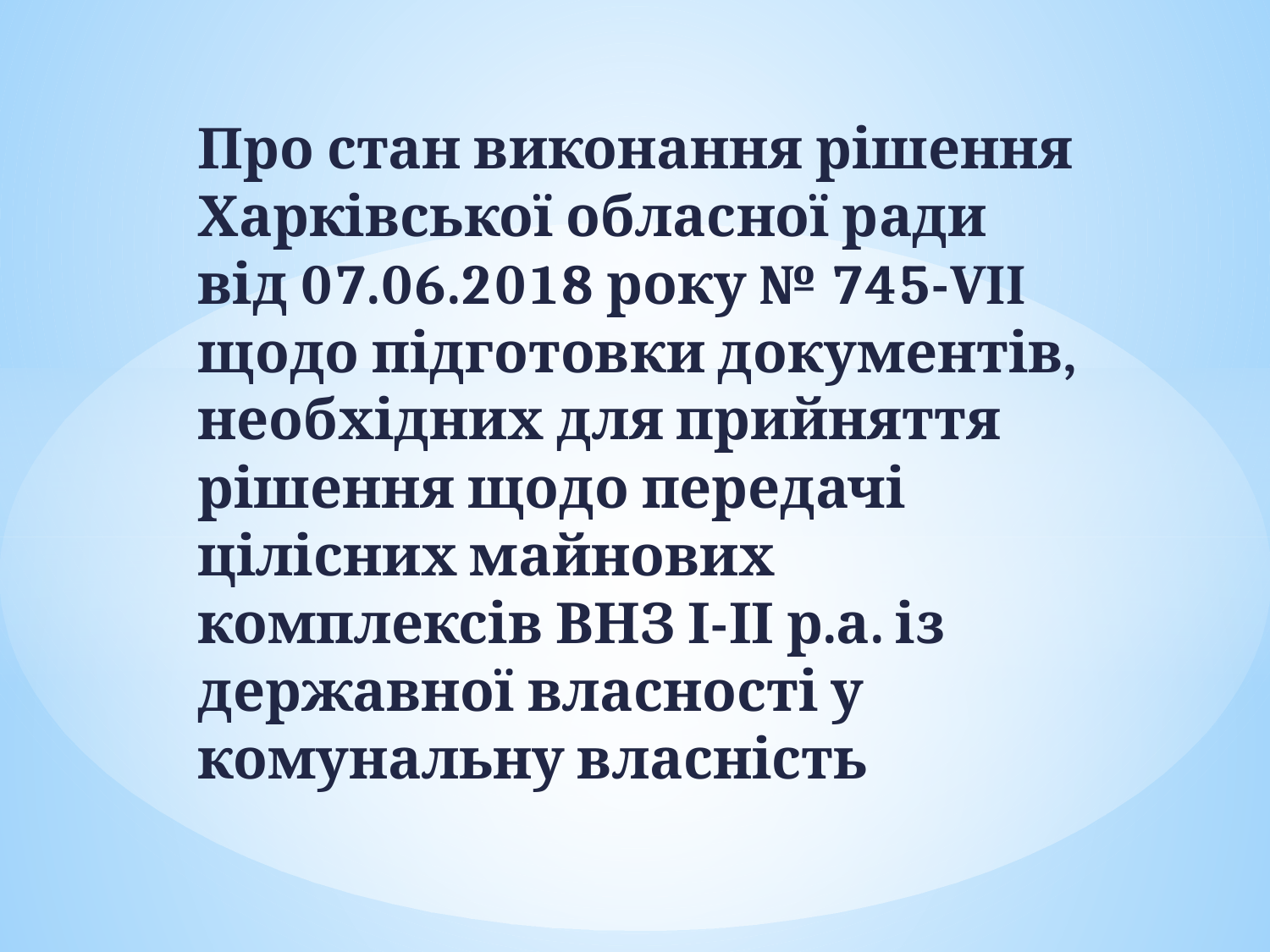

Про стан виконання рішення Харківської обласної ради від 07.06.2018 року № 745-VII щодо підготовки документів, необхідних для прийняття рішення щодо передачі цілісних майнових комплексів ВНЗ І-ІІ р.а. із державної власності у комунальну власність